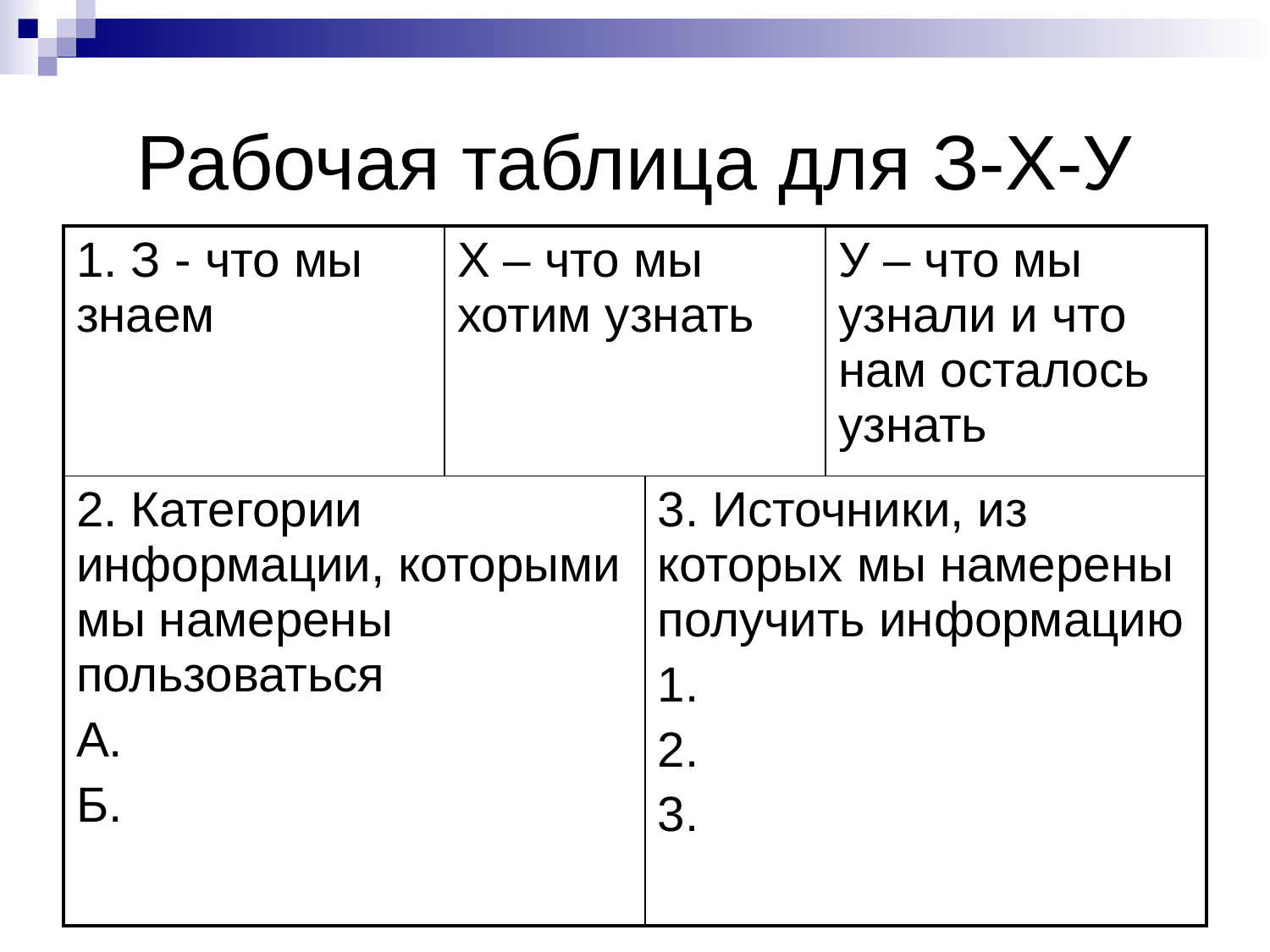

# Рабочая таблица для З-Х-У
| 1. З - что мы знаем | Х – что мы хотим узнать |  | У – что мы узнали и что нам осталось узнать |
| --- | --- | --- | --- |
| 2. Категории информации, которыми мы намерены пользоваться А. Б. |  | 3. Источники, из которых мы намерены получить информацию 1. 2. 3. |  |